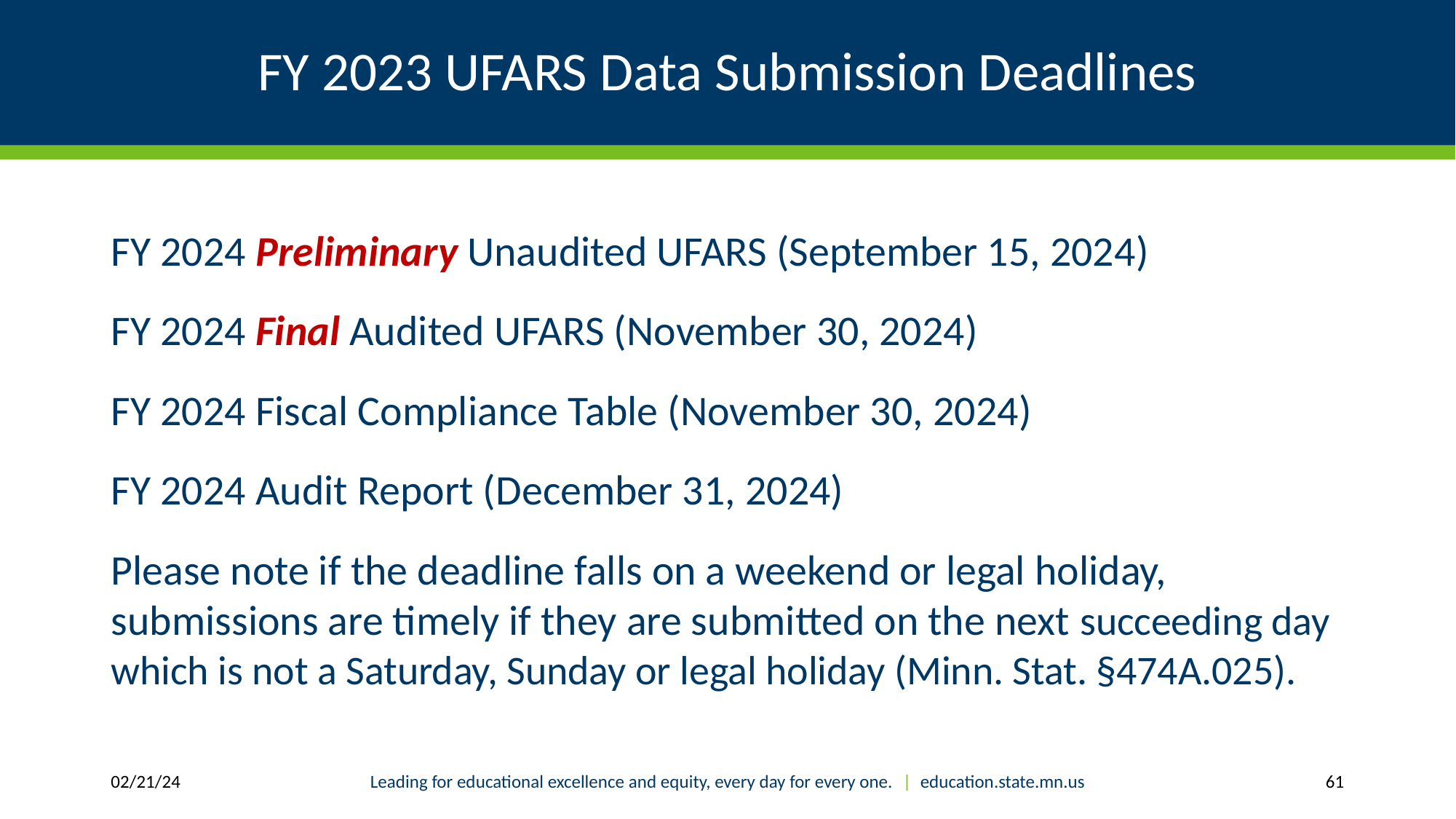

# FY 2023 UFARS Data Submission Deadlines
FY 2024 Preliminary Unaudited UFARS (September 15, 2024)
FY 2024 Final Audited UFARS (November 30, 2024)
FY 2024 Fiscal Compliance Table (November 30, 2024)
FY 2024 Audit Report (December 31, 2024)
Please note if the deadline falls on a weekend or legal holiday, submissions are timely if they are submitted on the next succeeding day which is not a Saturday, Sunday or legal holiday (Minn. Stat. §474A.025).
02/21/24
Leading for educational excellence and equity, every day for every one. | education.state.mn.us
61